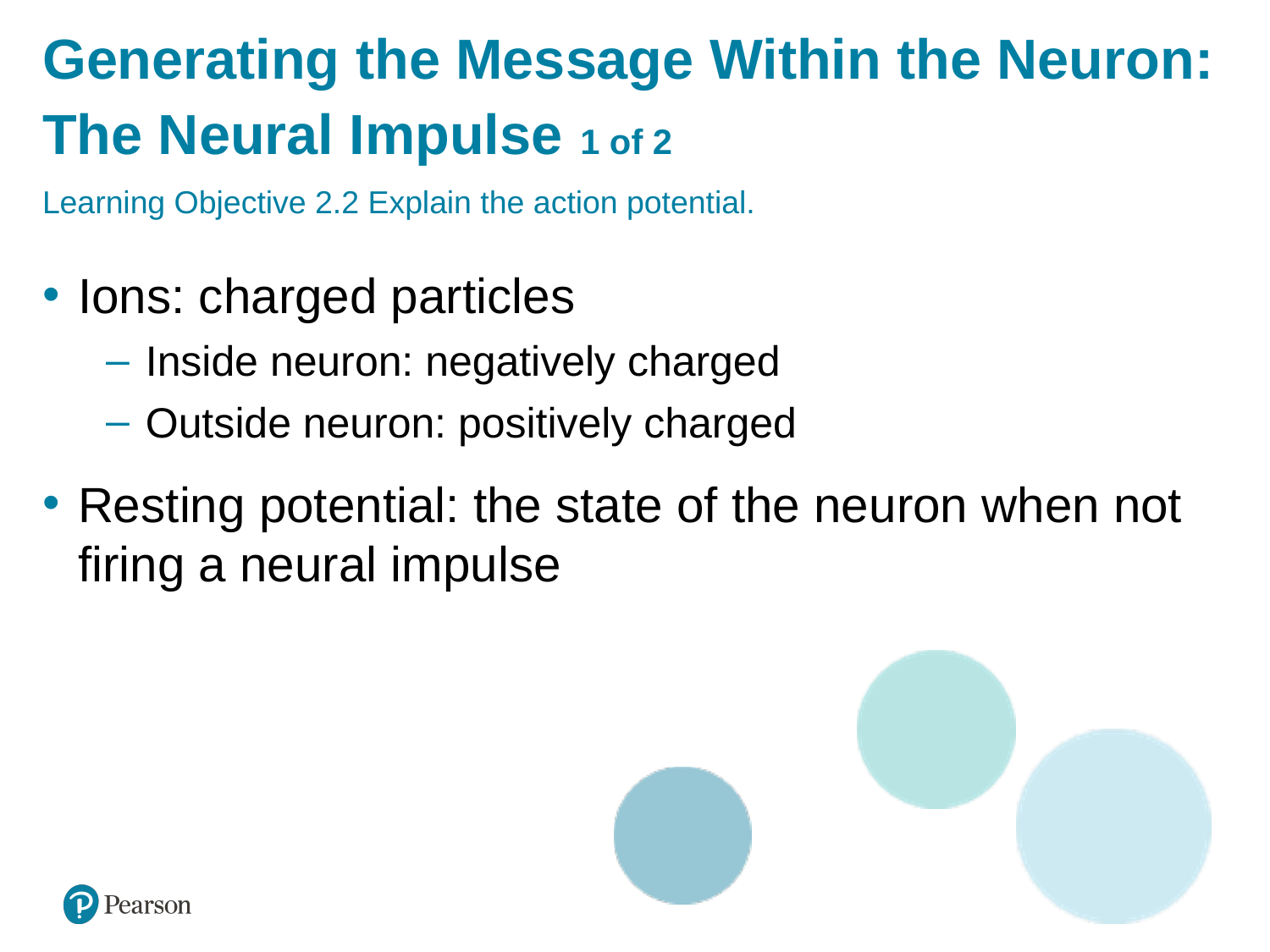

# Generating the Message Within the Neuron: The Neural Impulse 1 of 2
Learning Objective 2.2 Explain the action potential.
Ions: charged particles
Inside neuron: negatively charged
Outside neuron: positively charged
Resting potential: the state of the neuron when not firing a neural impulse